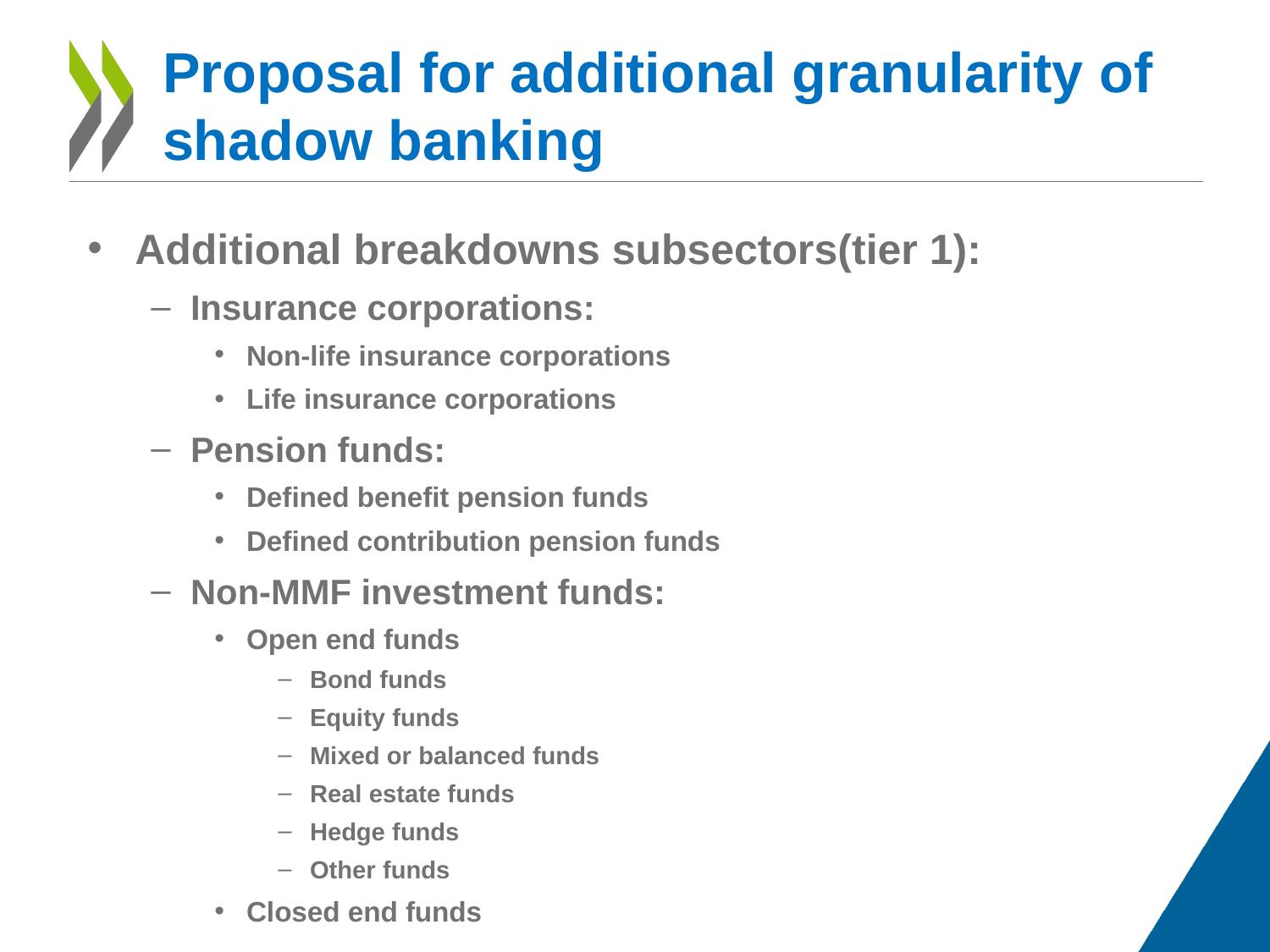

# Proposal for additional granularity of shadow banking
Additional breakdowns subsectors(tier 1):
Insurance corporations:
Non-life insurance corporations
Life insurance corporations
Pension funds:
Defined benefit pension funds
Defined contribution pension funds
Non-MMF investment funds:
Open end funds
Bond funds
Equity funds
Mixed or balanced funds
Real estate funds
Hedge funds
Other funds
Closed end funds